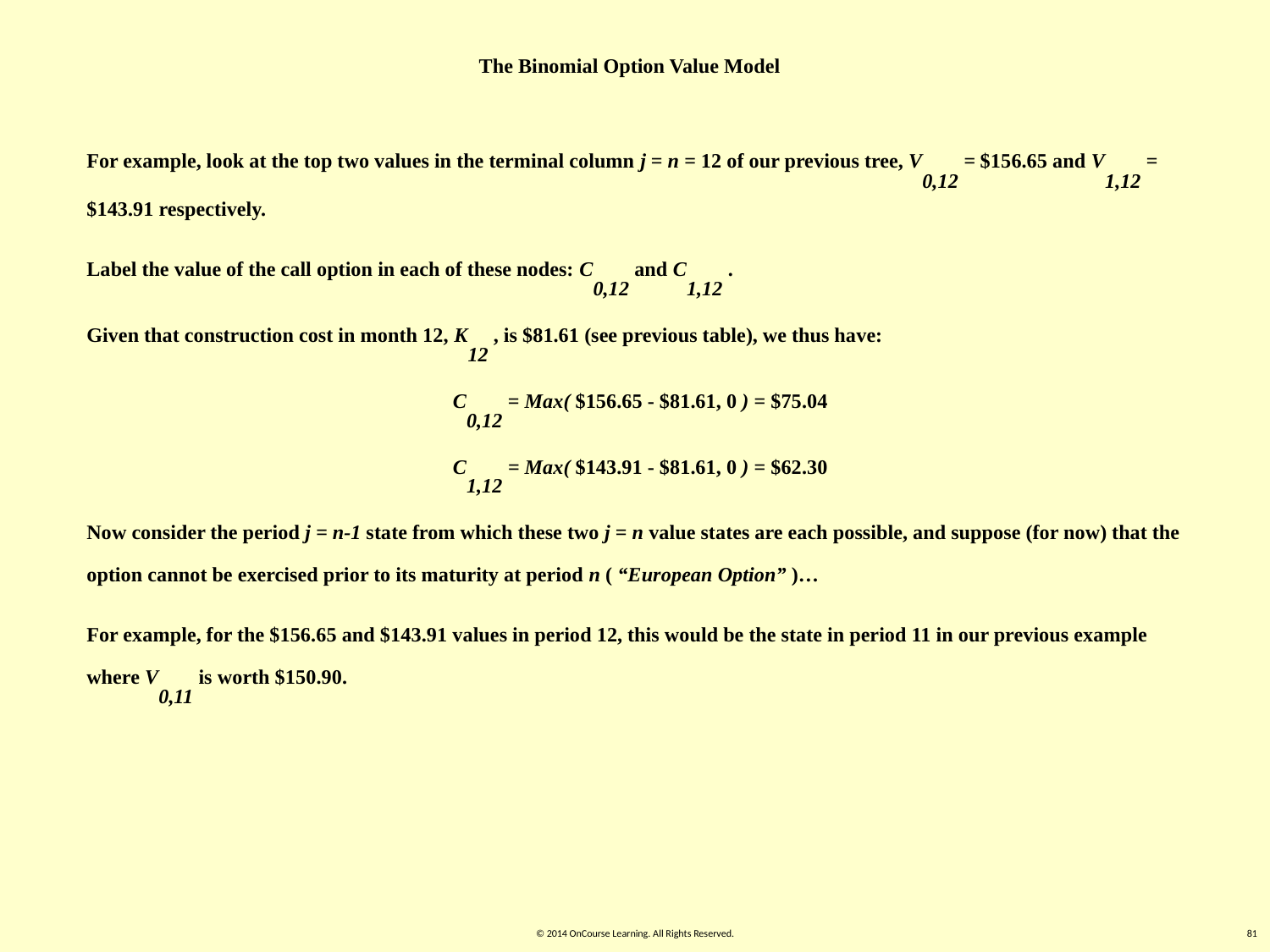

The Binomial Option Value Model
For example, look at the top two values in the terminal column j = n = 12 of our previous tree, V0,12 = $156.65 and V1,12 = $143.91 respectively.
Label the value of the call option in each of these nodes: C0,12 and C1,12 .
Given that construction cost in month 12, K12 , is $81.61 (see previous table), we thus have:
C0,12 = Max( $156.65 - $81.61, 0 ) = $75.04
C1,12 = Max( $143.91 - $81.61, 0 ) = $62.30
Now consider the period j = n-1 state from which these two j = n value states are each possible, and suppose (for now) that the option cannot be exercised prior to its maturity at period n ( “European Option” )…
For example, for the $156.65 and $143.91 values in period 12, this would be the state in period 11 in our previous example where V0,11 is worth $150.90.
© 2014 OnCourse Learning. All Rights Reserved.
81